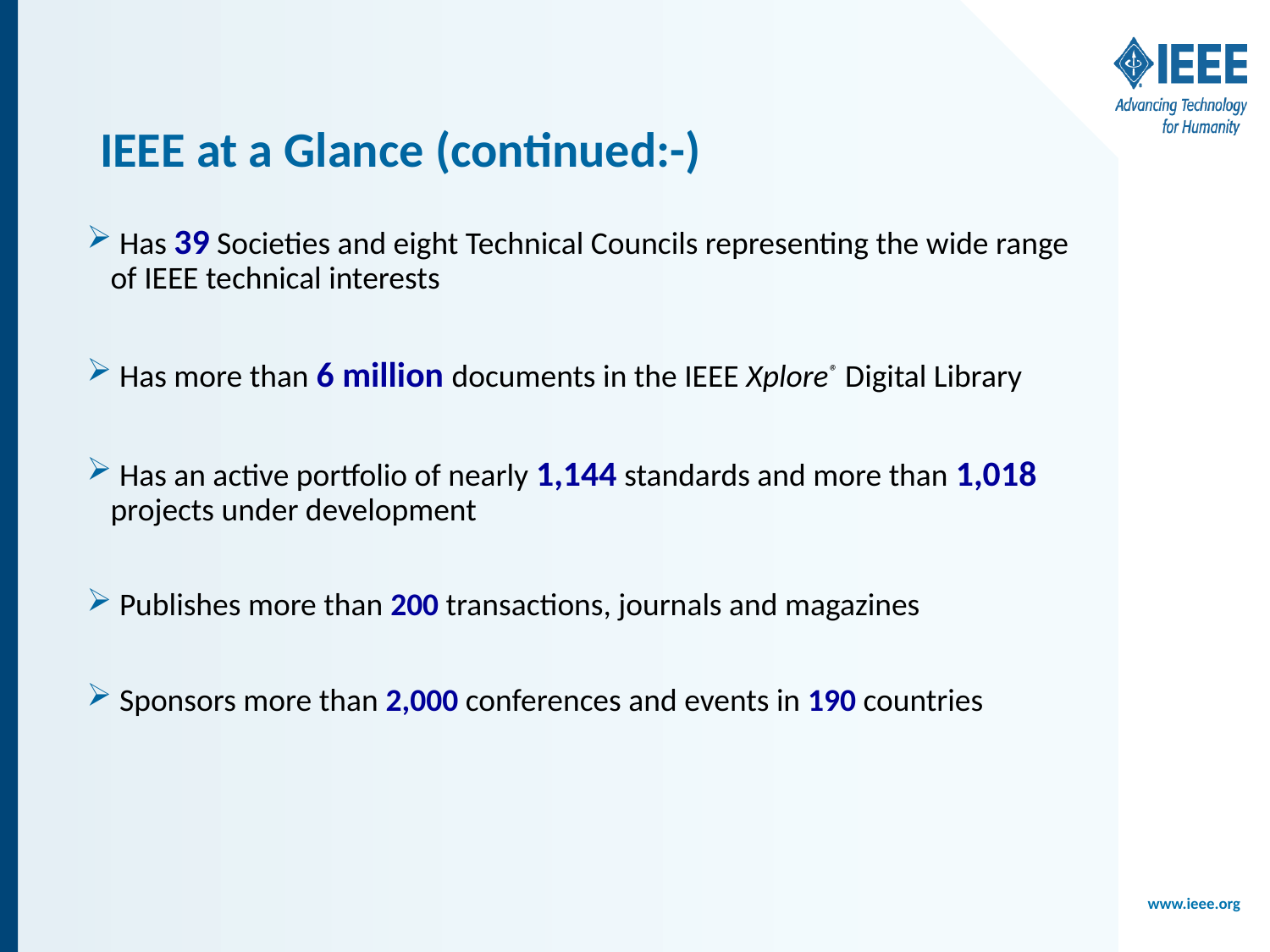

# IEEE at a Glance (continued:-)

 Has 39 Societies and eight Technical Councils representing the wide range of IEEE technical interests

 Has more than 6 million documents in the IEEE Xplore® Digital Library

 Has an active portfolio of nearly 1,144 standards and more than 1,018 projects under development

 Publishes more than 200 transactions, journals and magazines

 Sponsors more than 2,000 conferences and events in 190 countries